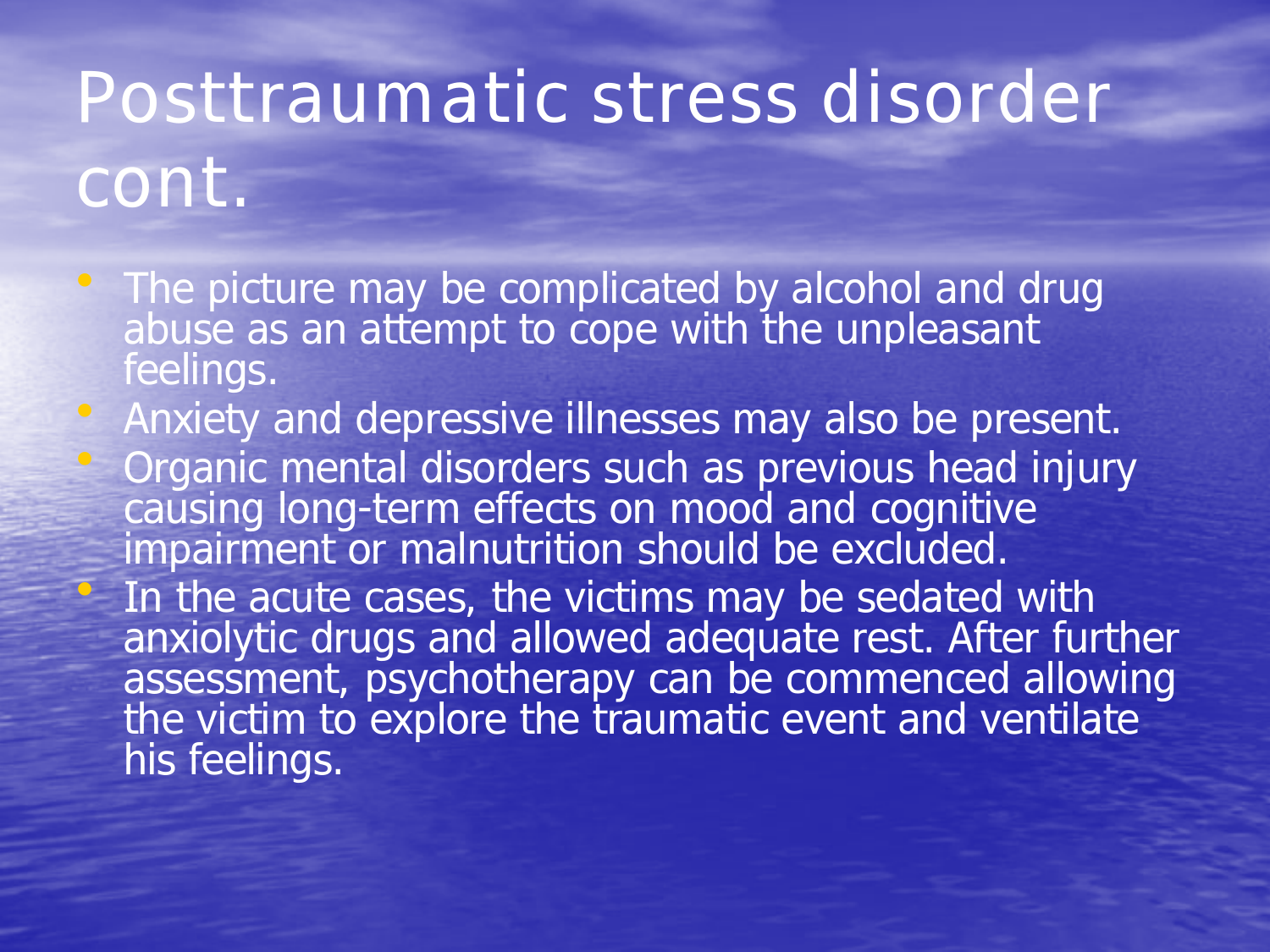

# Posttraumatic stress disorder cont.
The picture may be complicated by alcohol and drug abuse as an attempt to cope with the unpleasant feelings.
Anxiety and depressive illnesses may also be present.
Organic mental disorders such as previous head injury causing long-term effects on mood and cognitive impairment or malnutrition should be excluded.
In the acute cases, the victims may be sedated with anxiolytic drugs and allowed adequate rest. After further assessment, psychotherapy can be commenced allowing the victim to explore the traumatic event and ventilate his feelings.